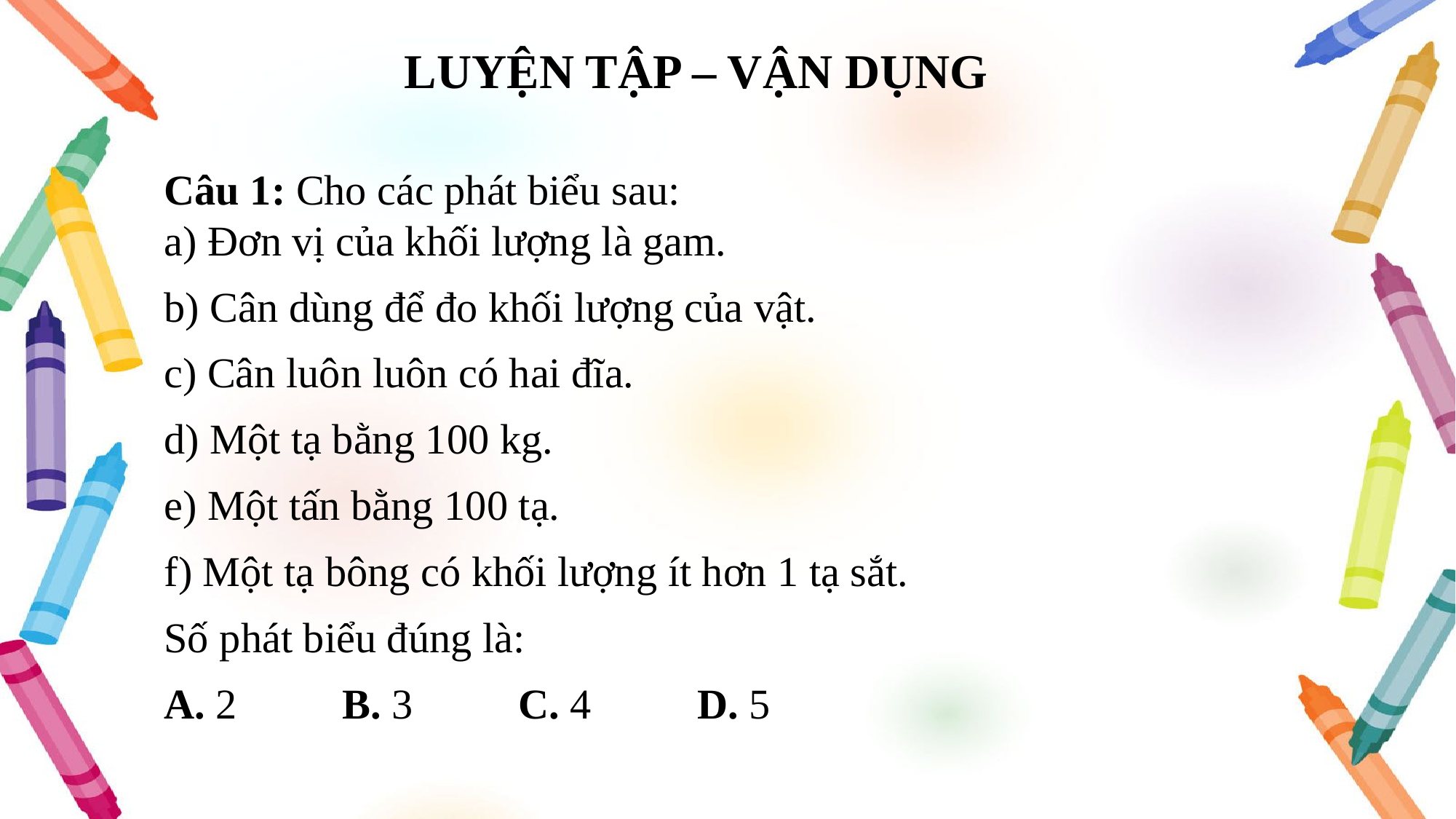

LUYỆN TẬP – VẬN DỤNG
Câu 1: Cho các phát biểu sau:
a) Đơn vị của khối lượng là gam.
b) Cân dùng để đo khối lượng của vật.
c) Cân luôn luôn có hai đĩa.
d) Một tạ bằng 100 kg.
e) Một tấn bằng 100 tạ.
f) Một tạ bông có khối lượng ít hơn 1 tạ sắt.
Số phát biểu đúng là:
A. 2          B. 3          C. 4          D. 5